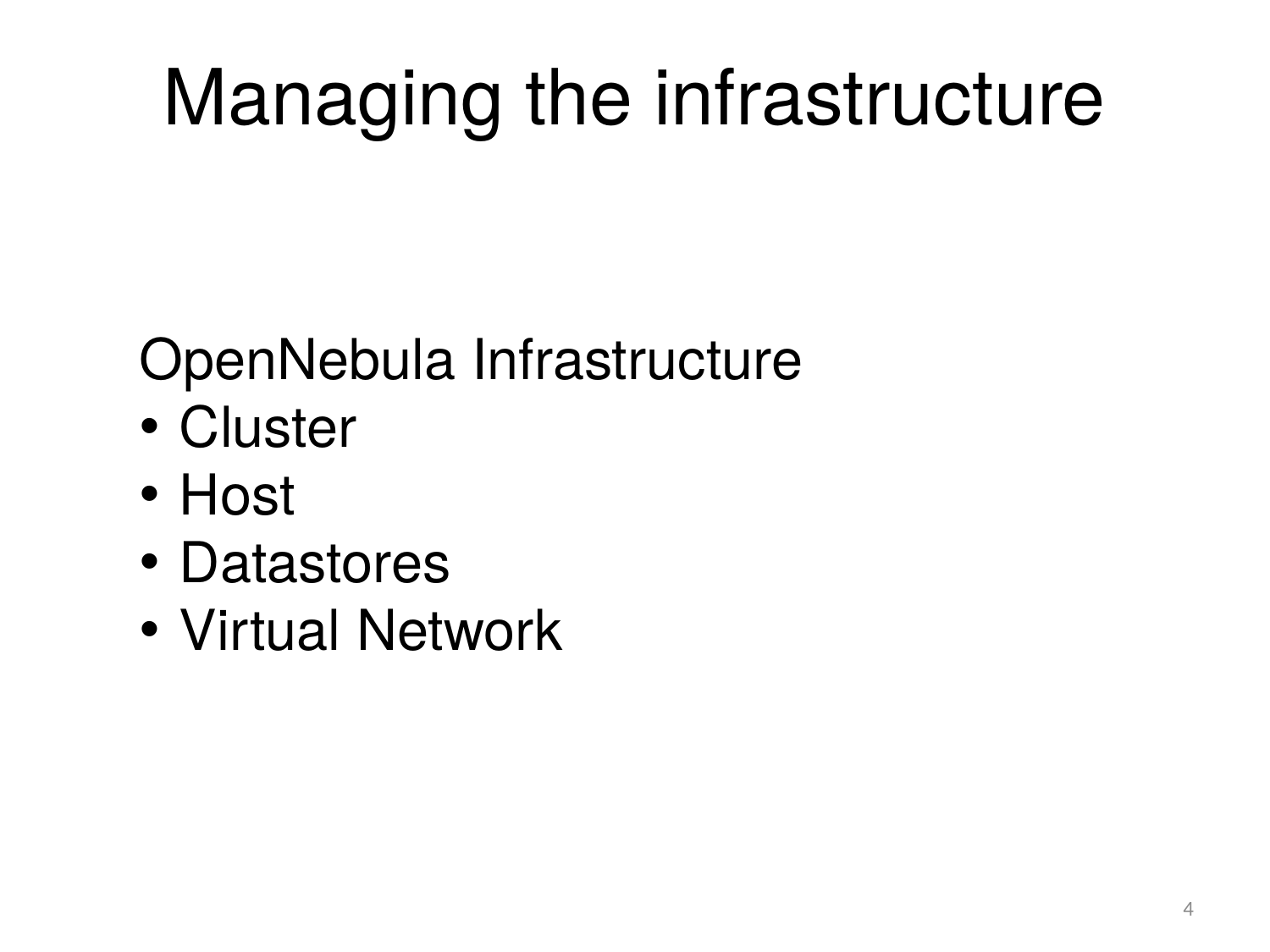

# Managing the infrastructure
OpenNebula Infrastructure
Cluster
Host
Datastores
Virtual Network
4